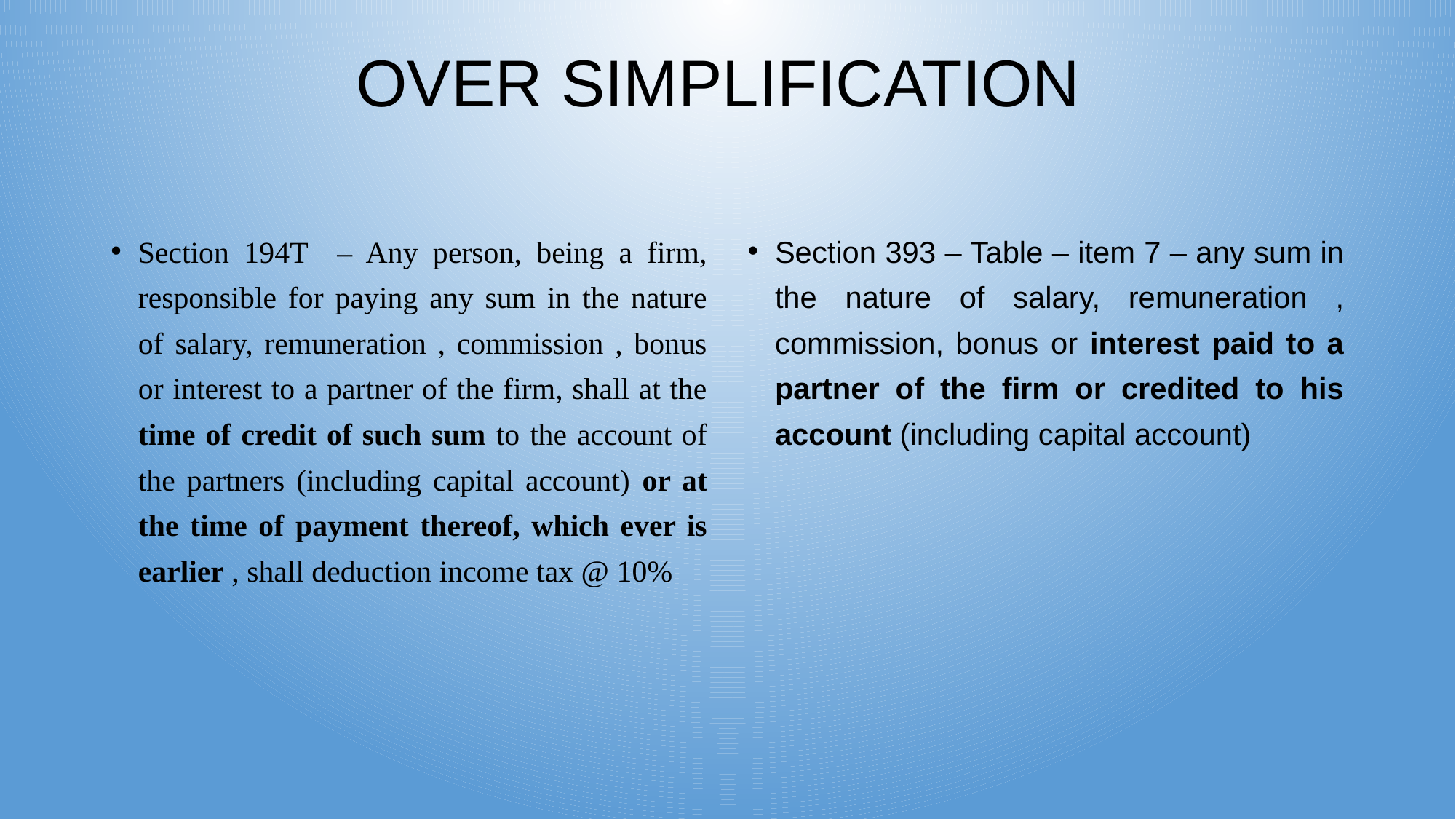

# OVER SIMPLIFICATION
Section 194T  – Any person, being a firm, responsible for paying any sum in the nature of salary, remuneration , commission , bonus or interest to a partner of the firm, shall at the time of credit of such sum to the account of the partners (including capital account) or at the time of payment thereof, which ever is earlier , shall deduction income tax @ 10%
Section 393 – Table – item 7 – any sum in the nature of salary, remuneration , commission, bonus or interest paid to a partner of the firm or credited to his account (including capital account)